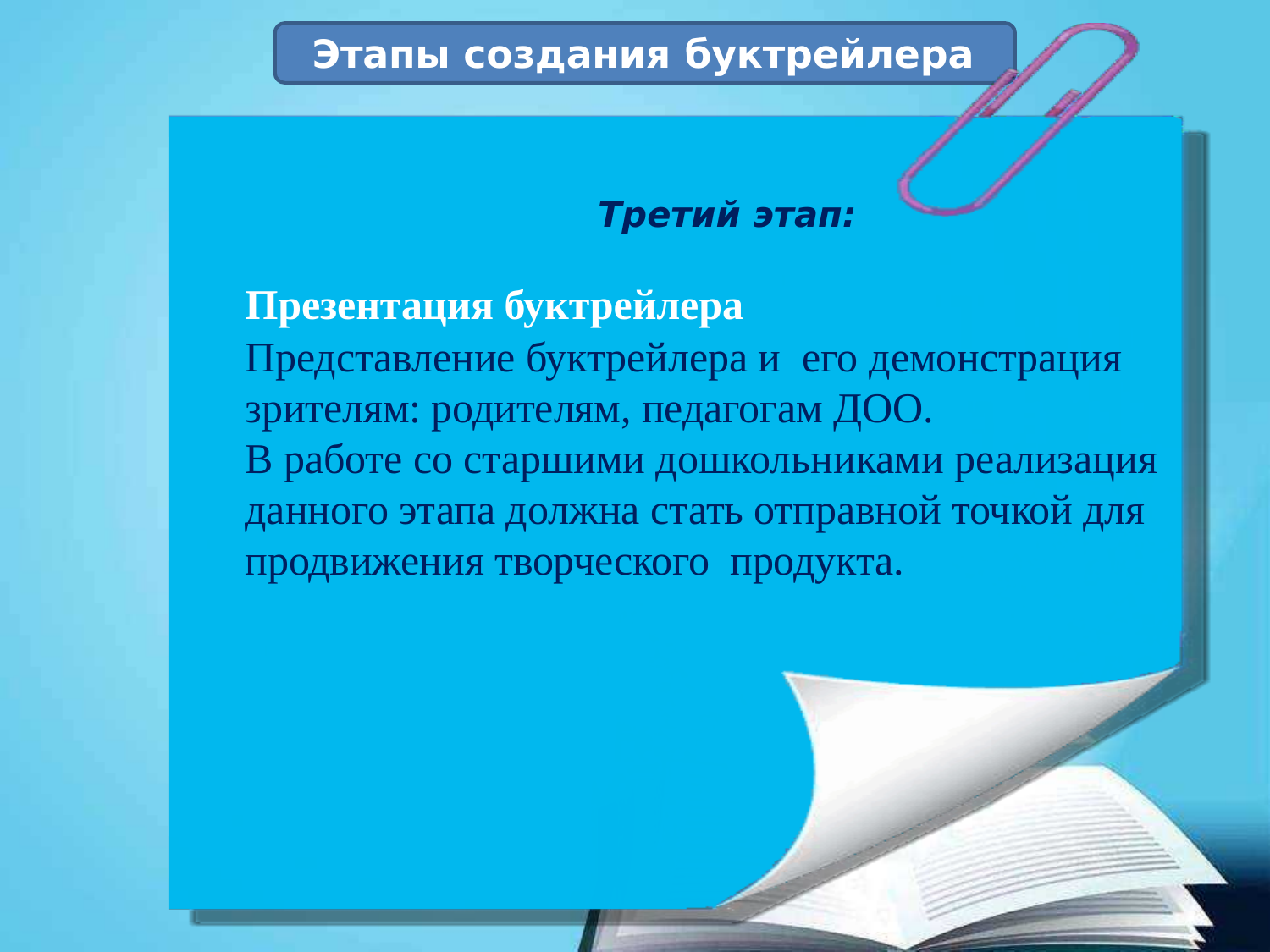

# Этапы создания буктрейлера
Третий этап:
Презентация буктрейлера
Представление буктрейлера и  его демонстрация зрителям: родителям, педагогам ДОО.
В работе со старшими дошкольниками реализация  данного этапа должна стать отправной точкой для  продвижения творческого  продукта.